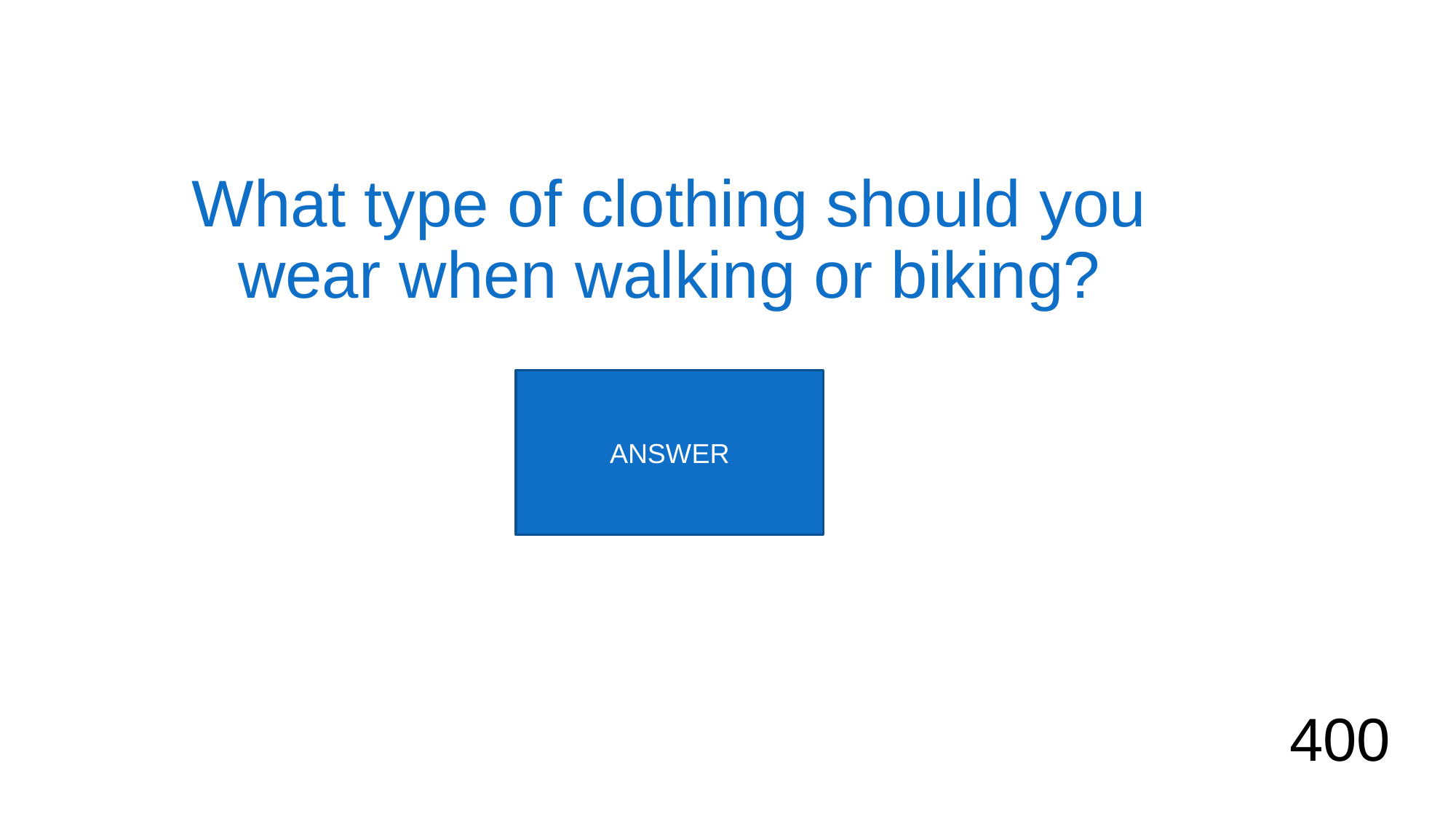

# What type of clothing should you wear when walking or biking?
ANSWER
400